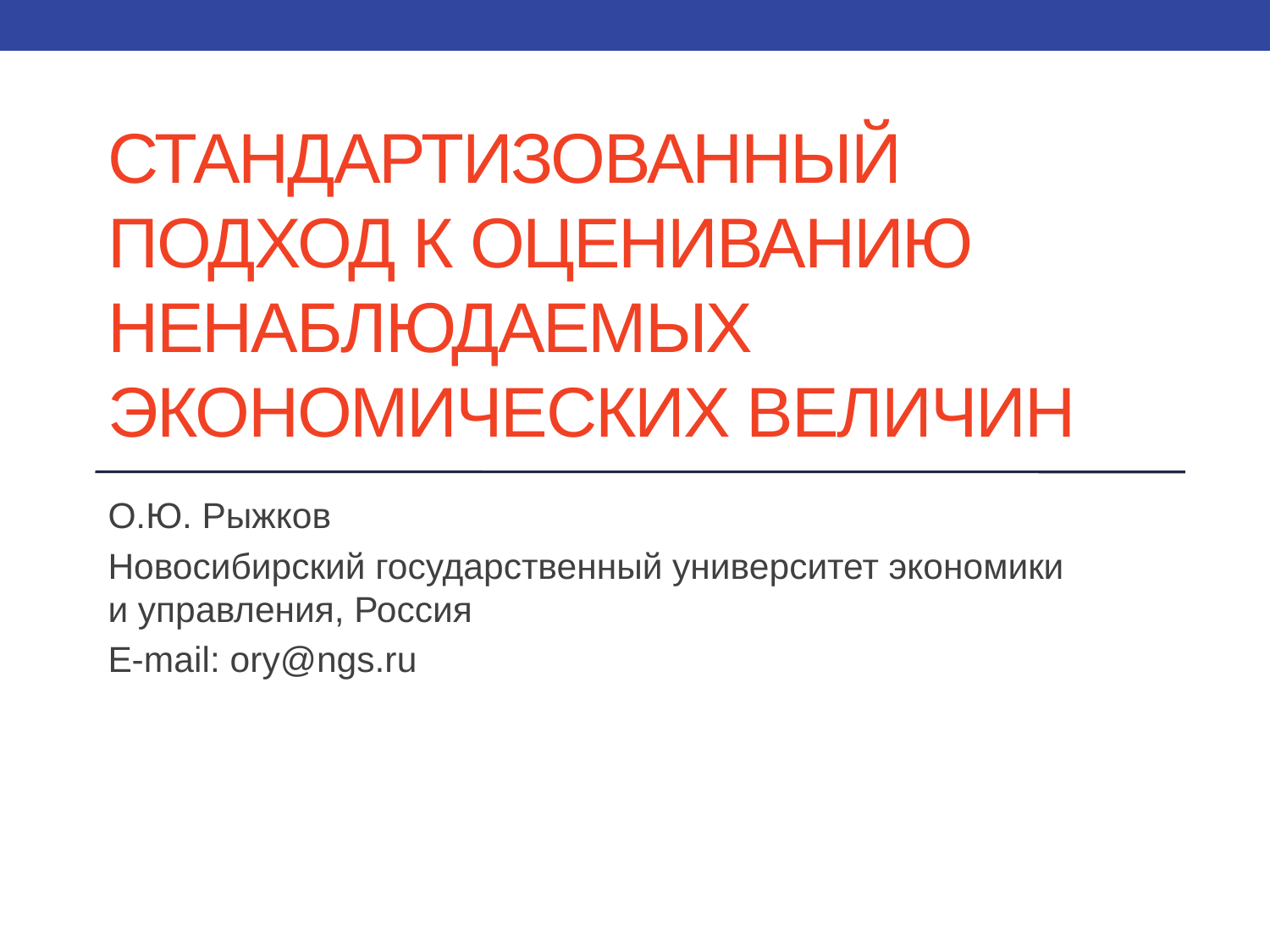

# СТАНДАРТИЗОВАННЫЙ ПОДХОД К ОЦЕНИВАНИЮ НЕНАБЛЮДАЕМЫХ ЭКОНОМИЧЕСКИХ ВЕЛИЧИН
О.Ю. Рыжков
Новосибирский государственный университет экономики и управления, Россия
E-mail: ory@ngs.ru